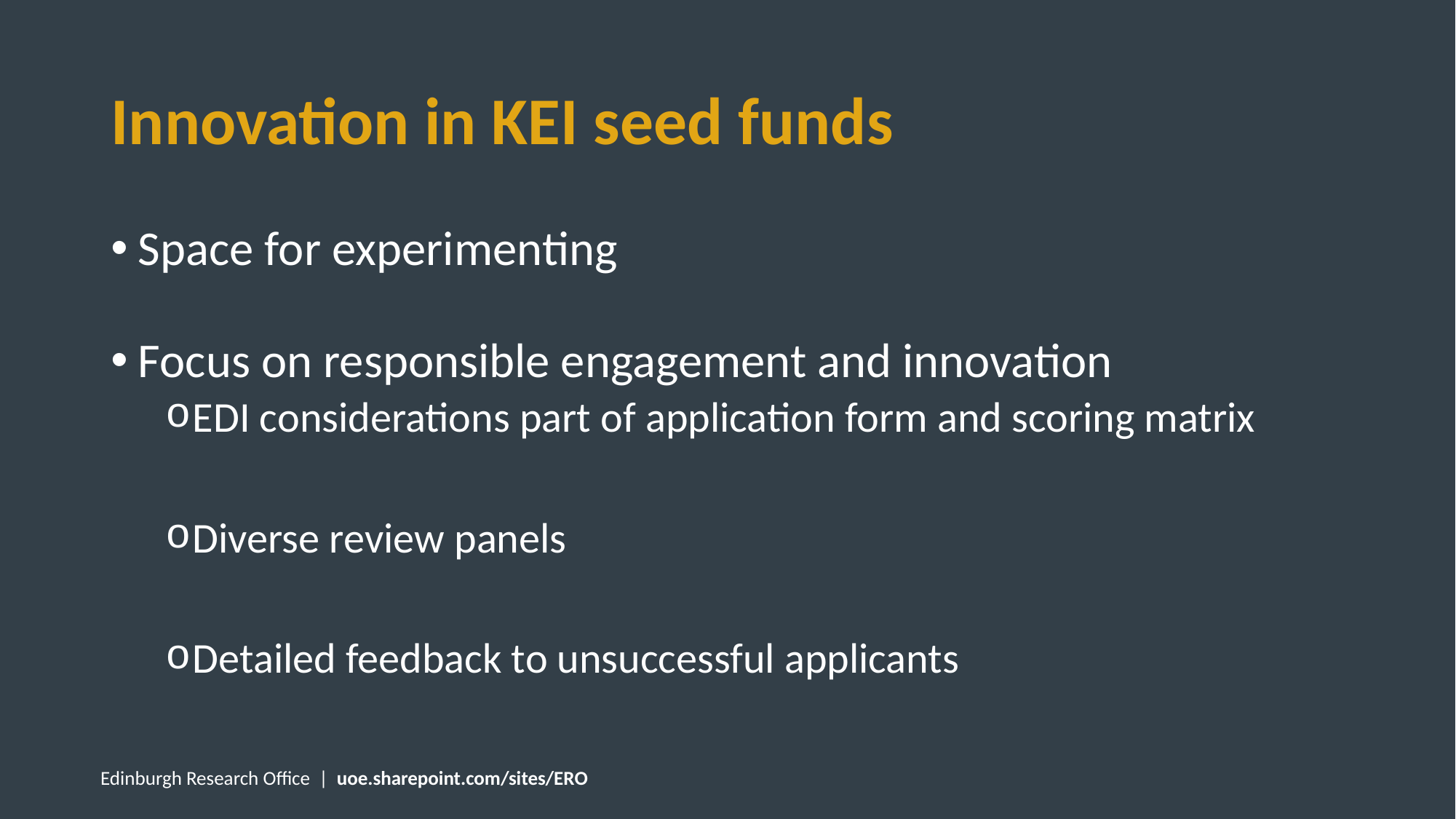

# Innovation in KEI seed funds
Space for experimenting

Focus on responsible engagement and innovation
EDI considerations part of application form and scoring matrix

Diverse review panels

Detailed feedback to unsuccessful applicants